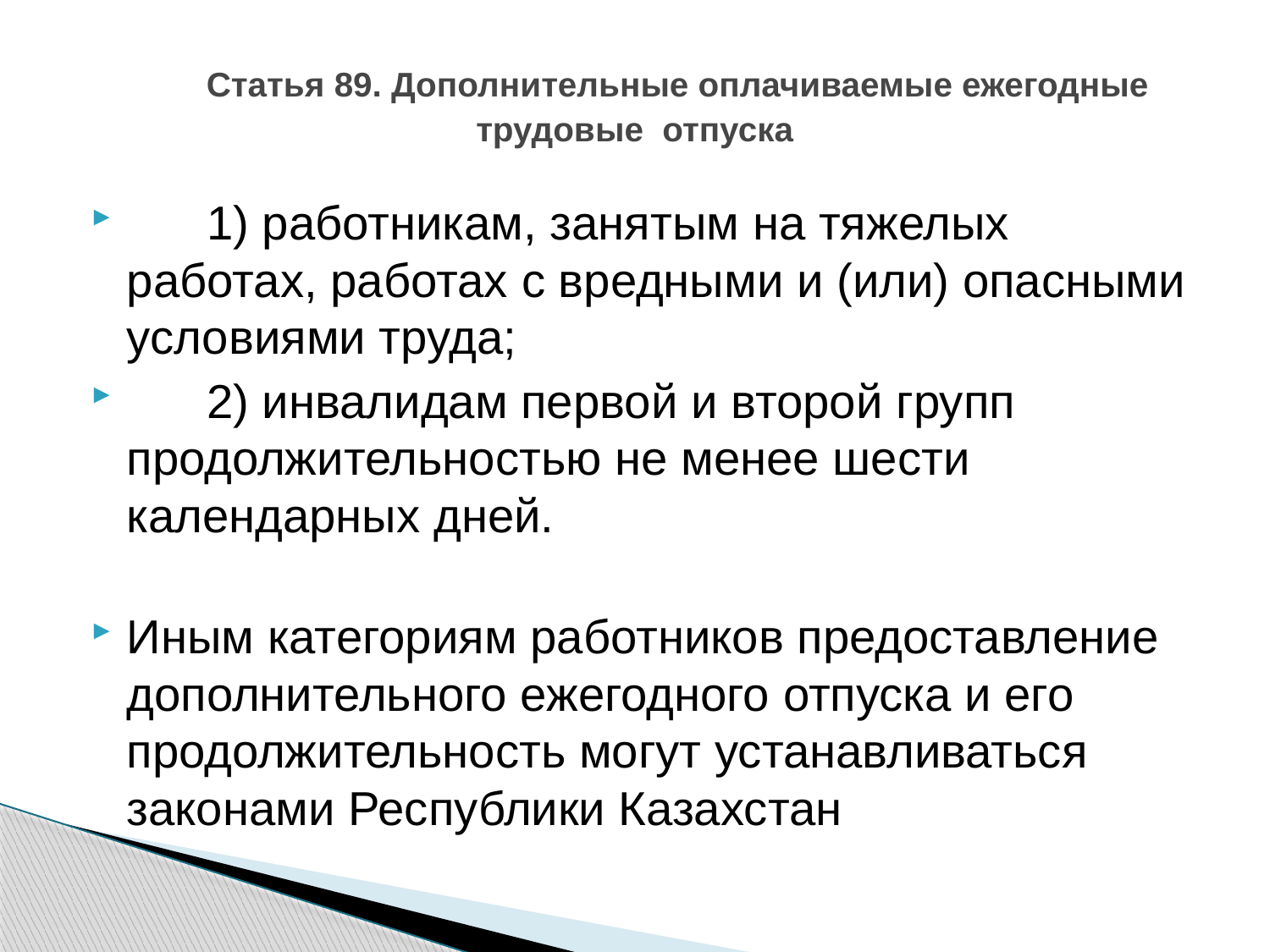

# Статья 89. Дополнительные оплачиваемые ежегодные трудовые  отпуска
      1) работникам, занятым на тяжелых работах, работах с вредными и (или) опасными условиями труда;
      2) инвалидам первой и второй групп продолжительностью не менее шести календарных дней.
Иным категориям работников предоставление дополнительного ежегодного отпуска и его продолжительность могут устанавливаться законами Республики Казахстан